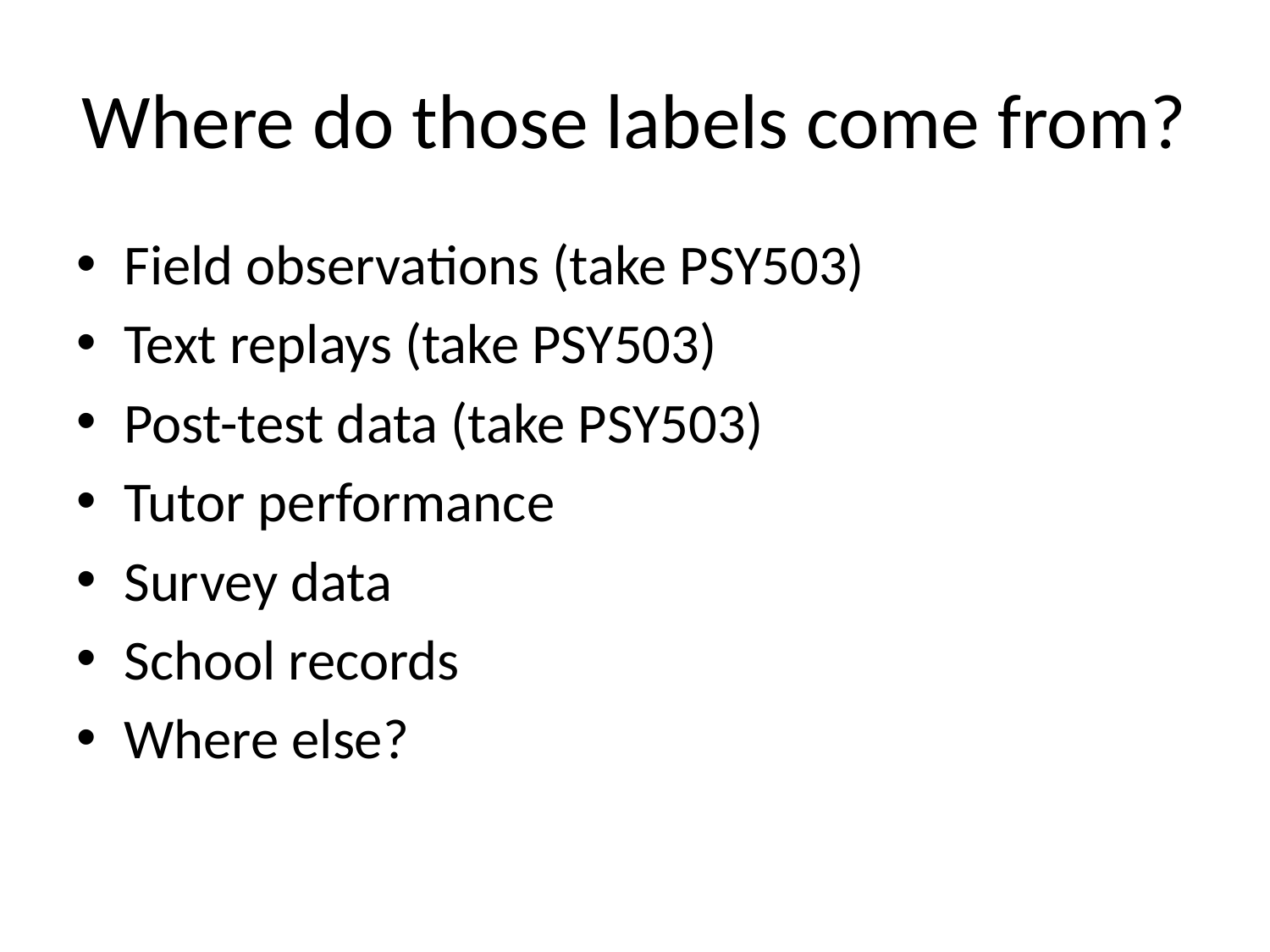

# Where do those labels come from?
Field observations (take PSY503)
Text replays (take PSY503)
Post-test data (take PSY503)
Tutor performance
Survey data
School records
Where else?